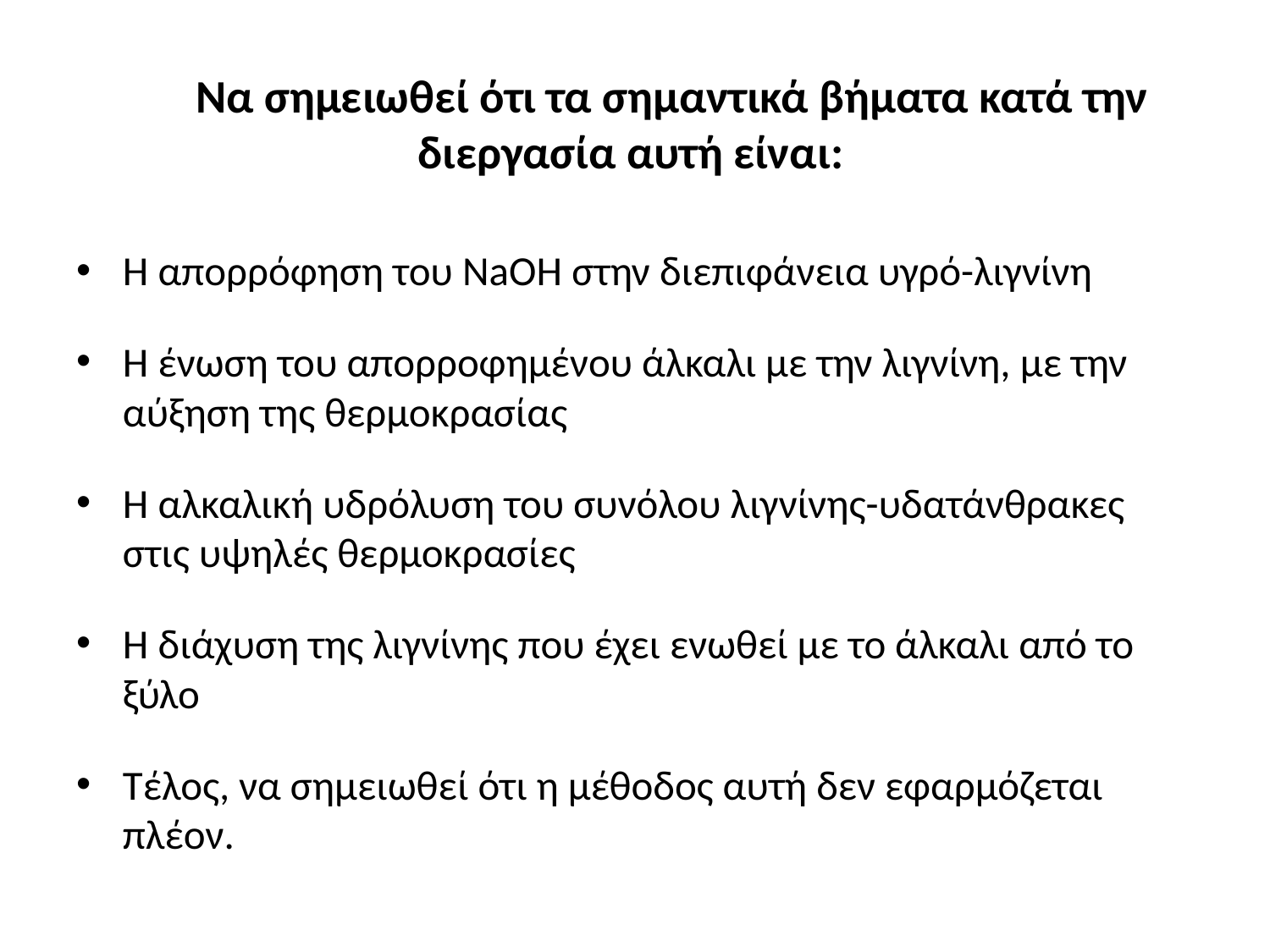

# Να σημειωθεί ότι τα σημαντικά βήματα κατά την διεργασία αυτή είναι:
H απορρόφηση του NaOH στην διεπιφάνεια υγρό-λιγνίνη
H ένωση του απορροφημένου άλκαλι με την λιγνίνη, με την αύξηση της θερμοκρασίας
H αλκαλική υδρόλυση του συνόλου λιγνίνης-υδατάνθρακες στις υψηλές θερμοκρασίες
H διάχυση της λιγνίνης που έχει ενωθεί με το άλκαλι από το ξύλο
Τέλος, να σημειωθεί ότι η μέθοδος αυτή δεν εφαρμόζεται πλέον.